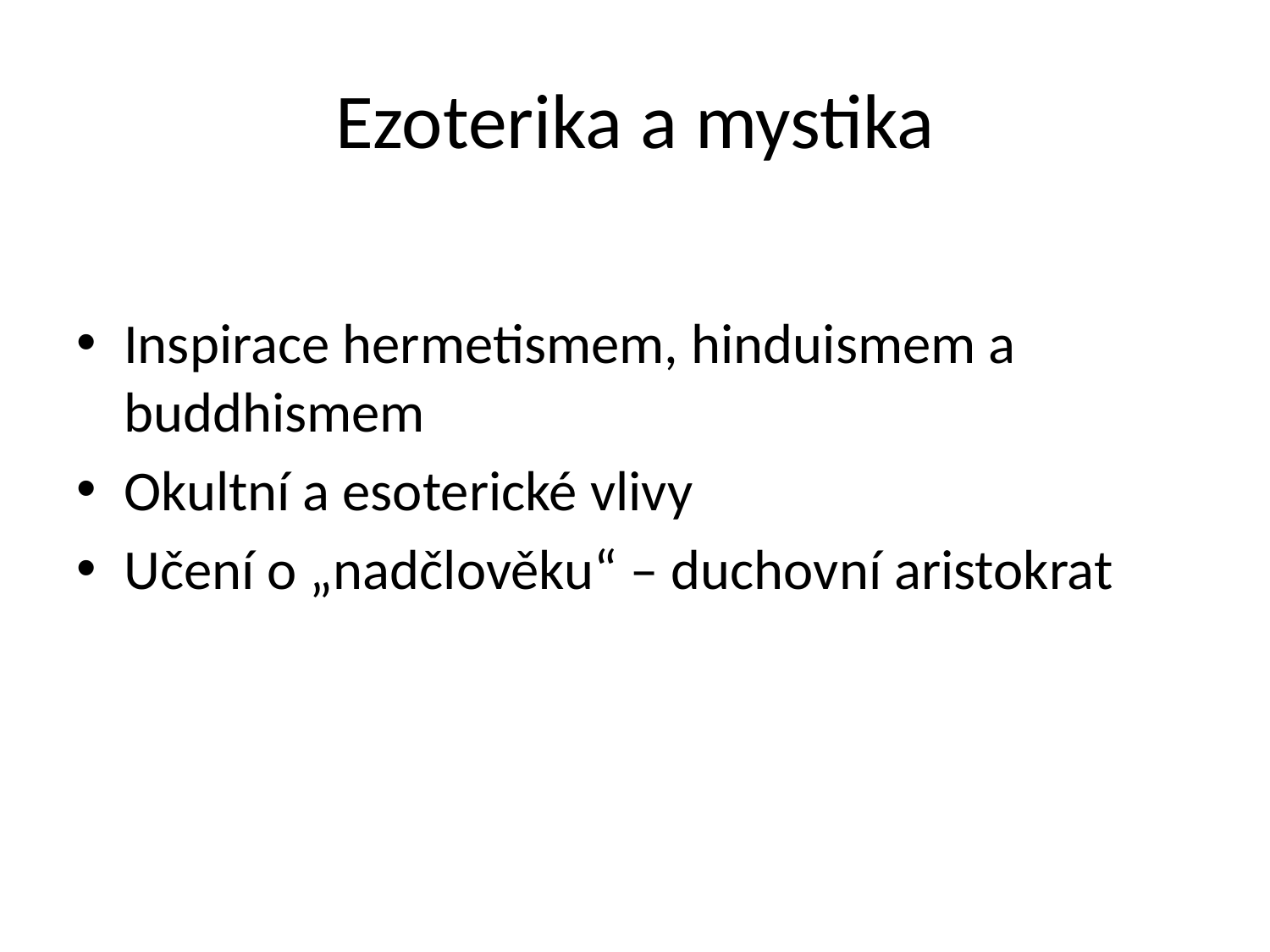

# Ezoterika a mystika

Inspirace hermetismem, hinduismem a buddhismem
Okultní a esoterické vlivy
Učení o „nadčlověku“ – duchovní aristokrat